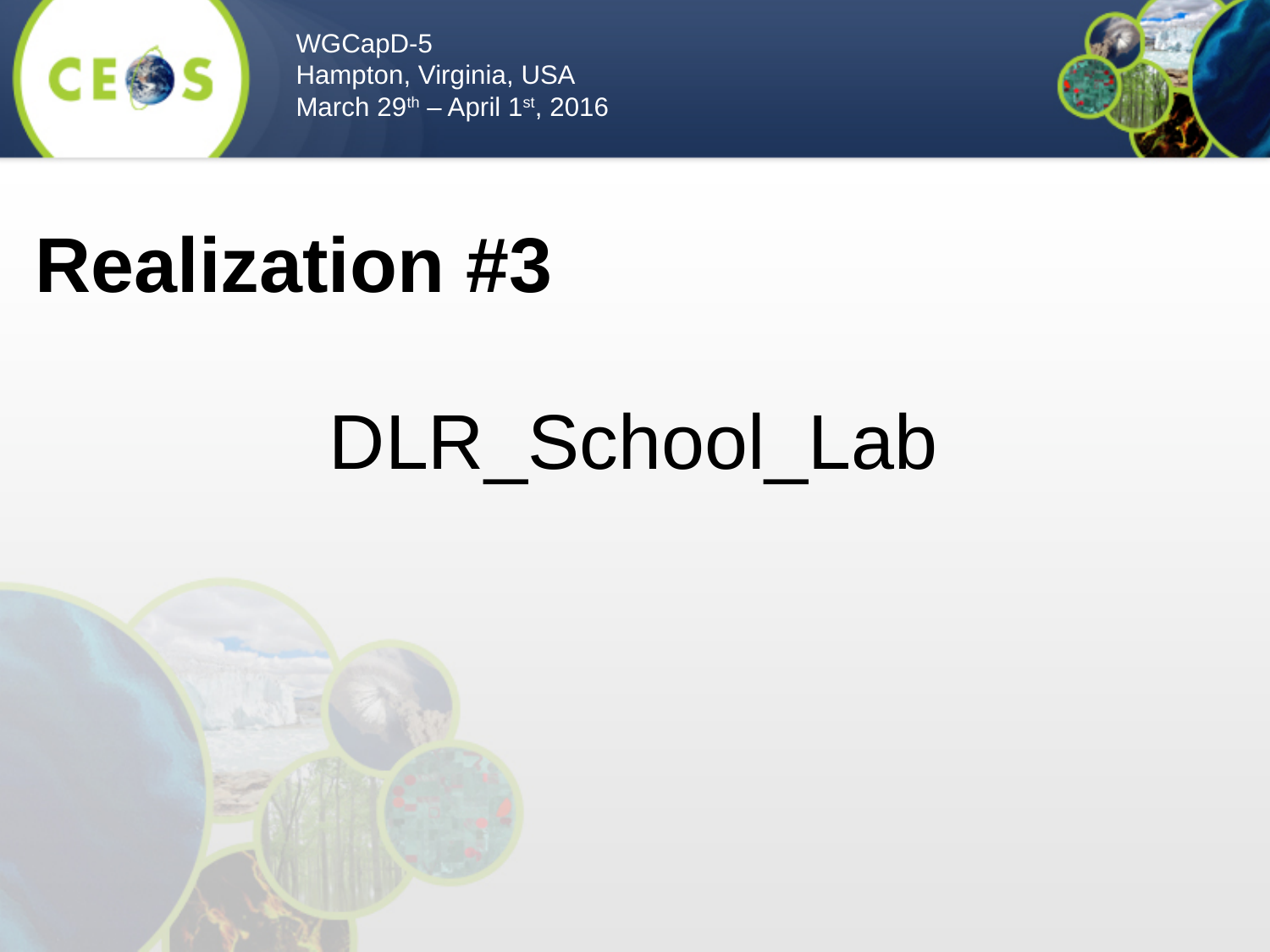

WGCapD-5
Hampton, Virginia, USA
March 29th – April 1st, 2016
Realization #3

DLR_School_Lab